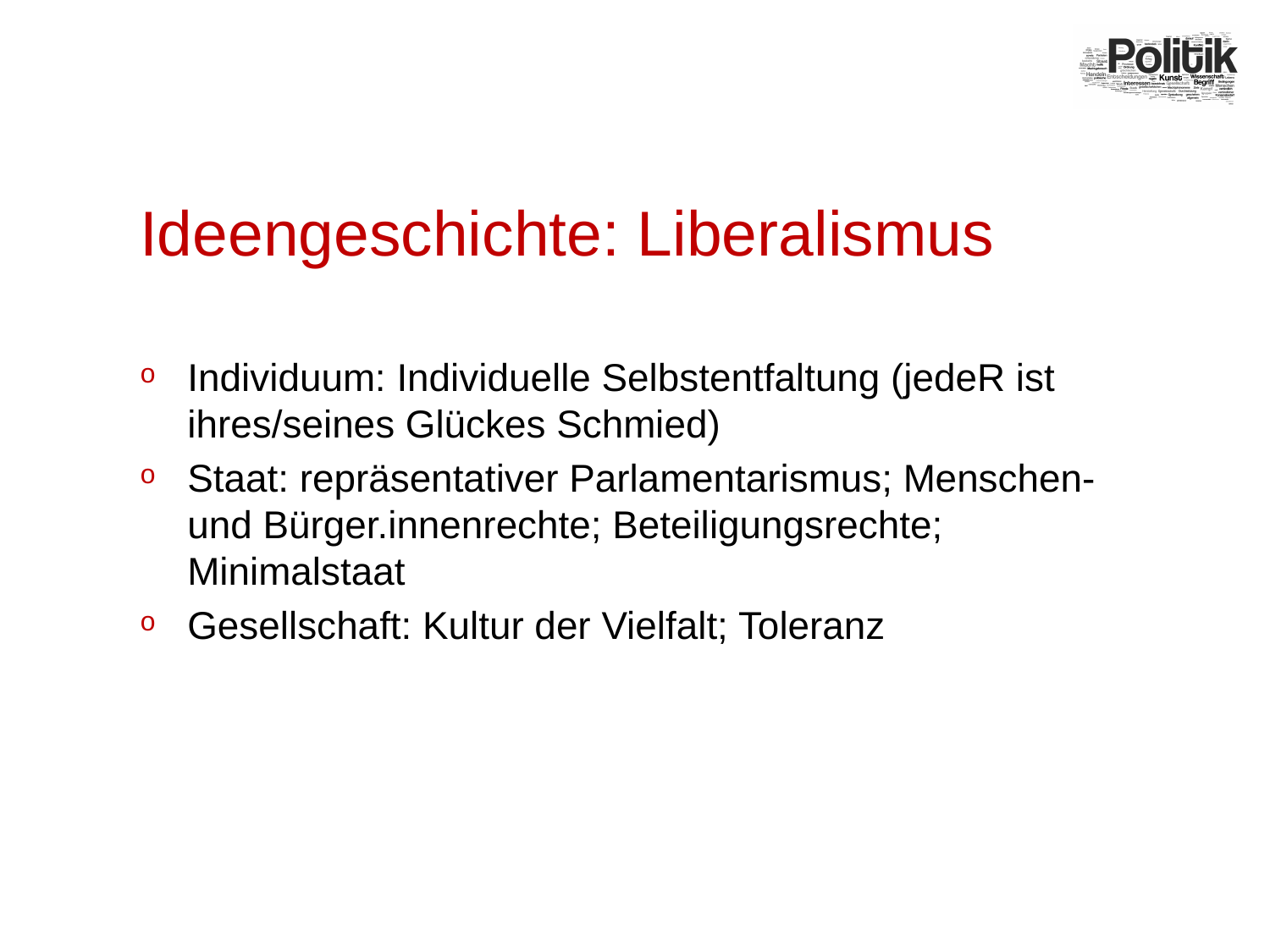

# Ideengeschichte: Liberalismus
Individuum: Individuelle Selbstentfaltung (jedeR ist ihres/seines Glückes Schmied)
Staat: repräsentativer Parlamentarismus; Menschen- und Bürger.innenrechte; Beteiligungsrechte; Minimalstaat
Gesellschaft: Kultur der Vielfalt; Toleranz